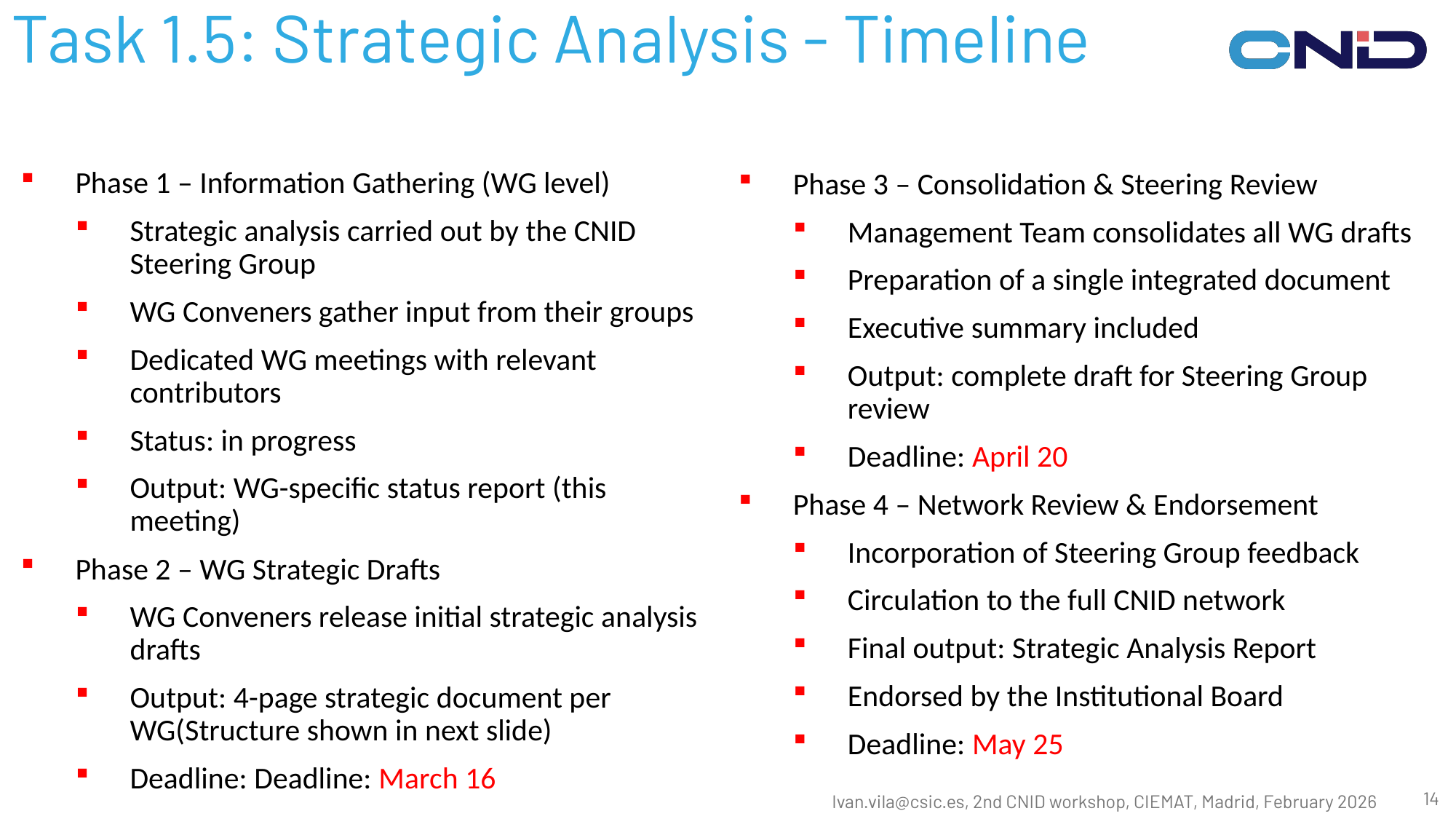

# Task 1.5: Strategic Analysis - Timeline
Phase 1 – Information Gathering (WG level)
Strategic analysis carried out by the CNID Steering Group
WG Conveners gather input from their groups
Dedicated WG meetings with relevant contributors
Status: in progress
Output: WG-specific status report (this meeting)
Phase 2 – WG Strategic Drafts
WG Conveners release initial strategic analysis drafts
Output: 4-page strategic document per WG(Structure shown in next slide)
Deadline: Deadline: March 16

Phase 3 – Consolidation & Steering Review
Management Team consolidates all WG drafts
Preparation of a single integrated document
Executive summary included
Output: complete draft for Steering Group review
Deadline: April 20
Phase 4 – Network Review & Endorsement
Incorporation of Steering Group feedback
Circulation to the full CNID network
Final output: Strategic Analysis Report
Endorsed by the Institutional Board
Deadline: May 25

14
Ivan.vila@csic.es, 2nd CNID workshop, CIEMAT, Madrid, February 2026